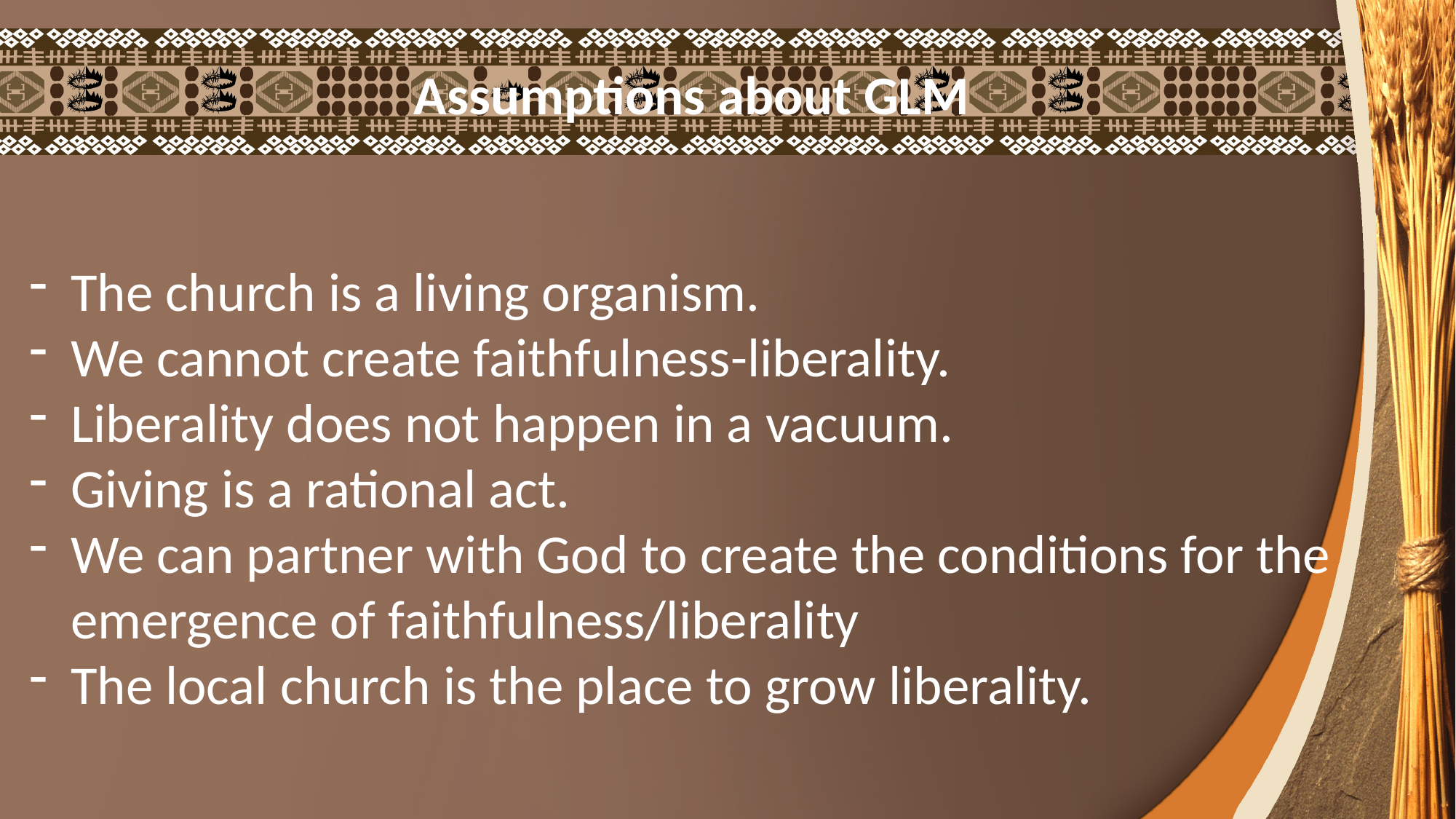

Assumptions about GLM

The church is a living organism.
We cannot create faithfulness-liberality.
Liberality does not happen in a vacuum.
Giving is a rational act.
We can partner with God to create the conditions for the emergence of faithfulness/liberality
The local church is the place to grow liberality.